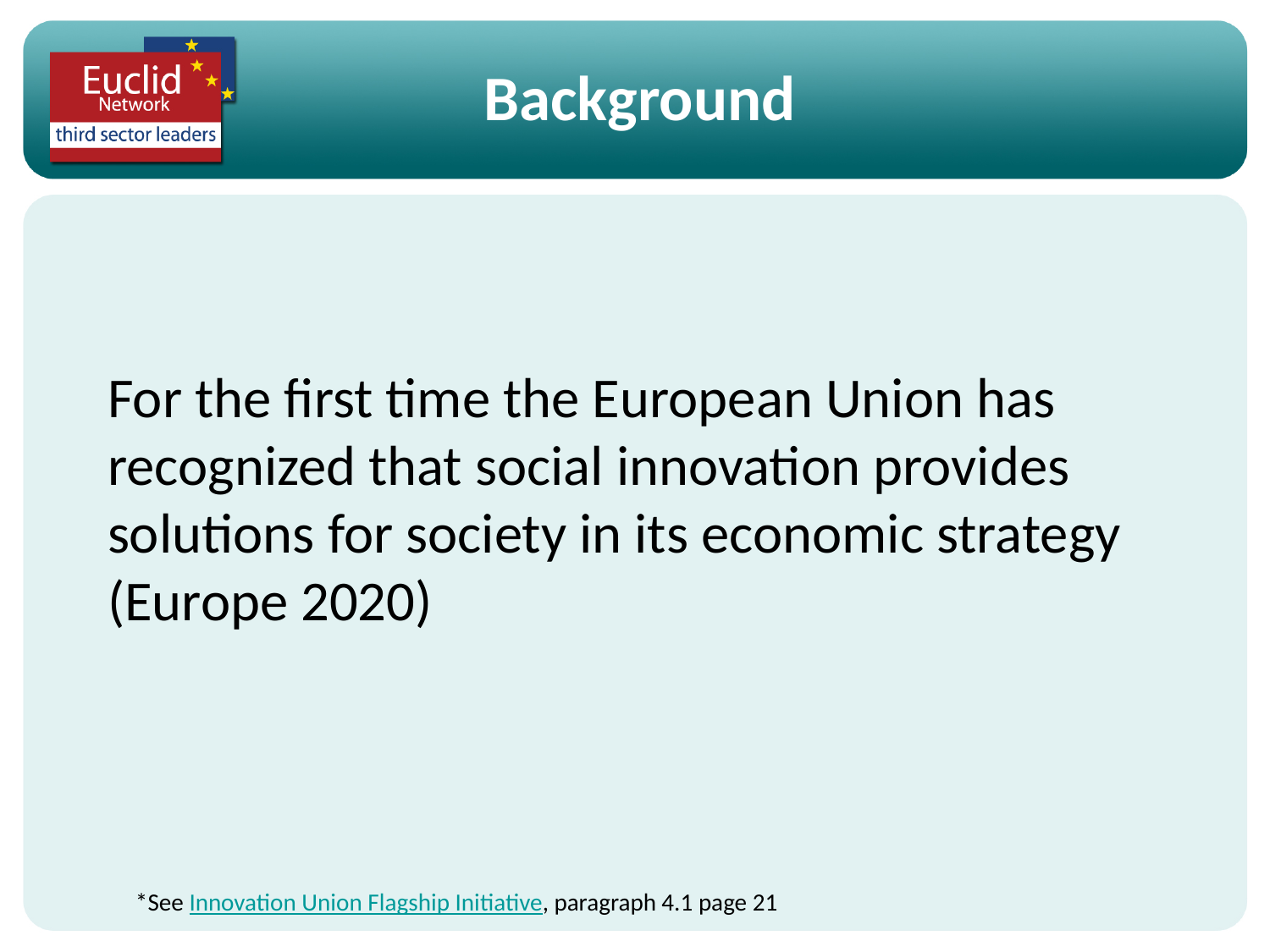

# Background

For the first time the European Union has recognized that social innovation provides solutions for society in its economic strategy (Europe 2020)

*See Innovation Union Flagship Initiative, paragraph 4.1 page 21